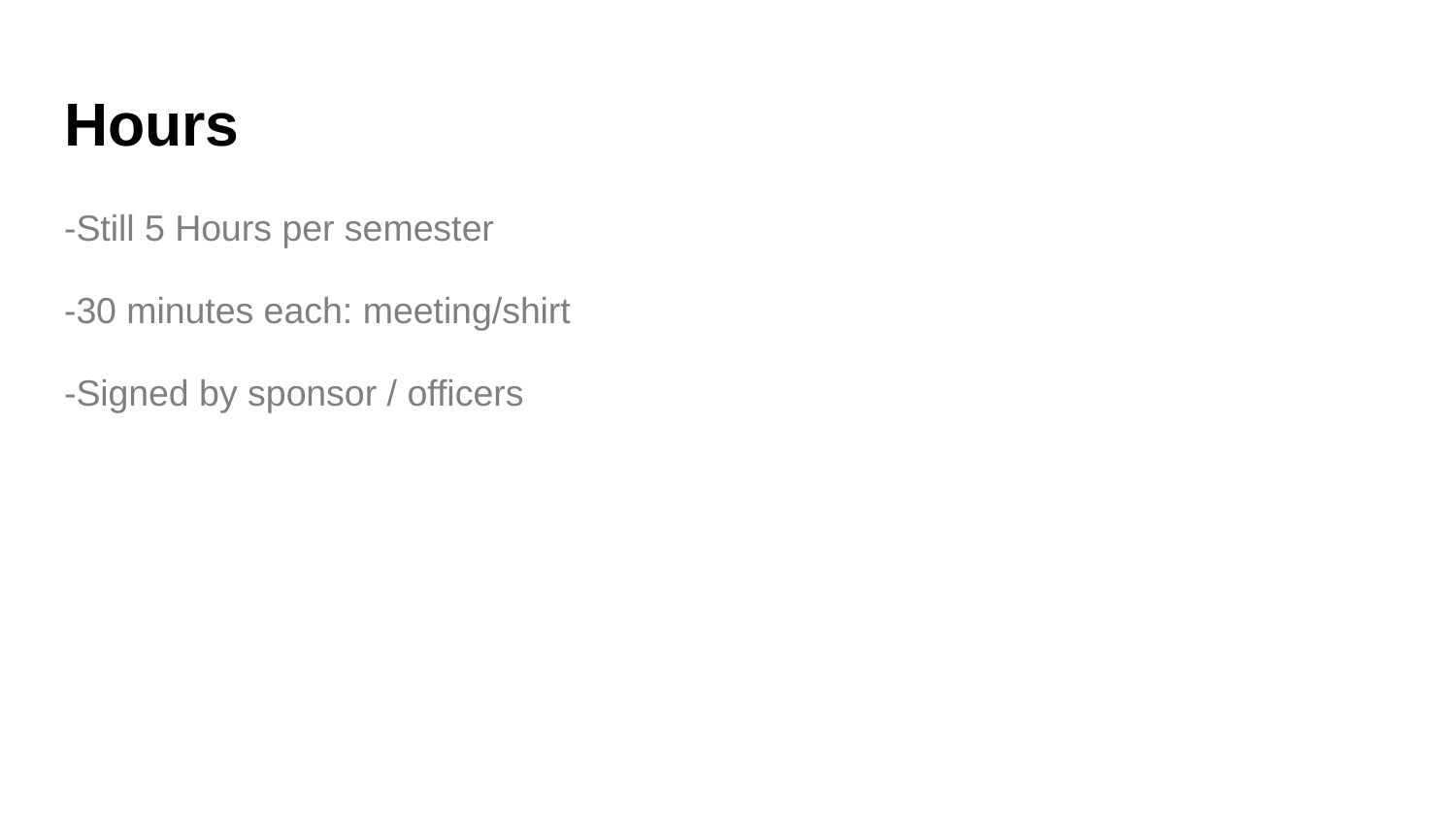

# Hours
-Still 5 Hours per semester
-30 minutes each: meeting/shirt
-Signed by sponsor / officers